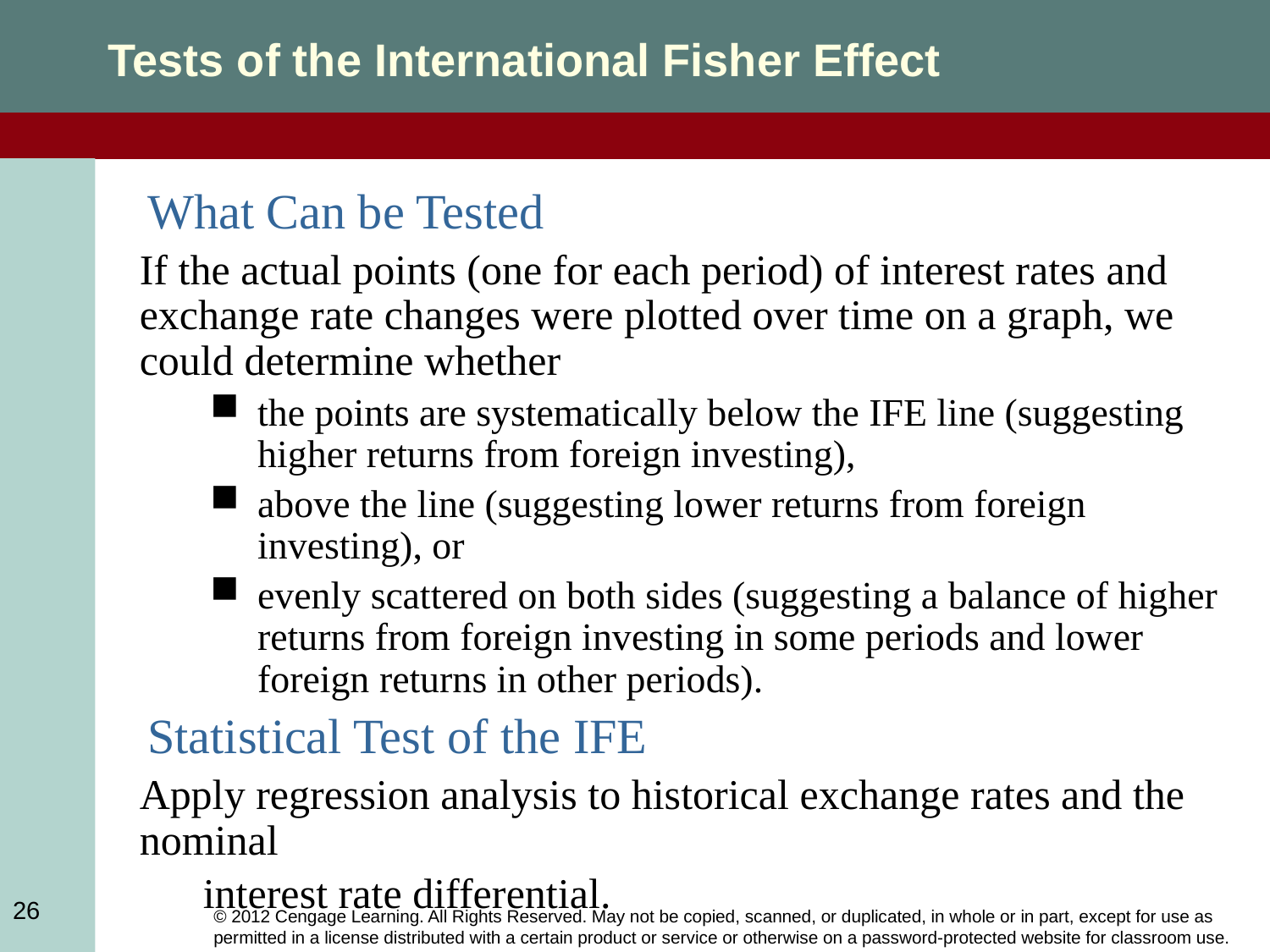

Tests of the International Fisher Effect
What Can be Tested
If the actual points (one for each period) of interest rates and exchange rate changes were plotted over time on a graph, we could determine whether
the points are systematically below the IFE line (suggesting higher returns from foreign investing),
above the line (suggesting lower returns from foreign investing), or
evenly scattered on both sides (suggesting a balance of higher returns from foreign investing in some periods and lower foreign returns in other periods).
Statistical Test of the IFE
Apply regression analysis to historical exchange rates and the nominal
interest rate differential.
26